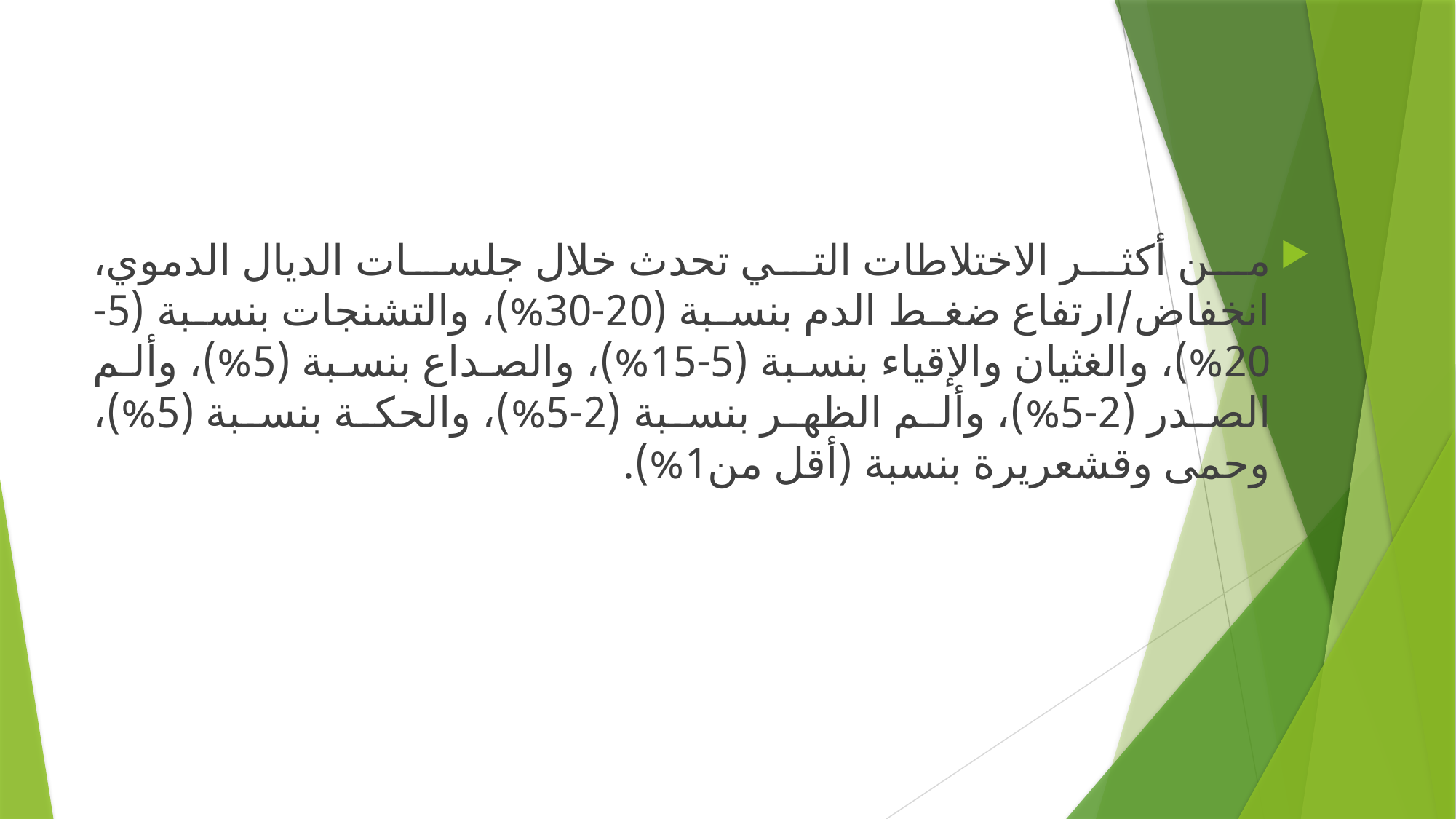

#

من أكثر الاختلاطات التي تحدث خلال جلسات الديال الدموي، انخفاض/ارتفاع ضغط الدم بنسبة (20-30%)، والتشنجات بنسبة (5-20%)، والغثيان والإقياء بنسبة (5-15%)، والصداع بنسبة (5%)، وألم الصدر (2-5%)، وألم الظهر بنسبة (2-5%)، والحكة بنسبة (5%)، وحمى وقشعريرة بنسبة (أقل من1%).